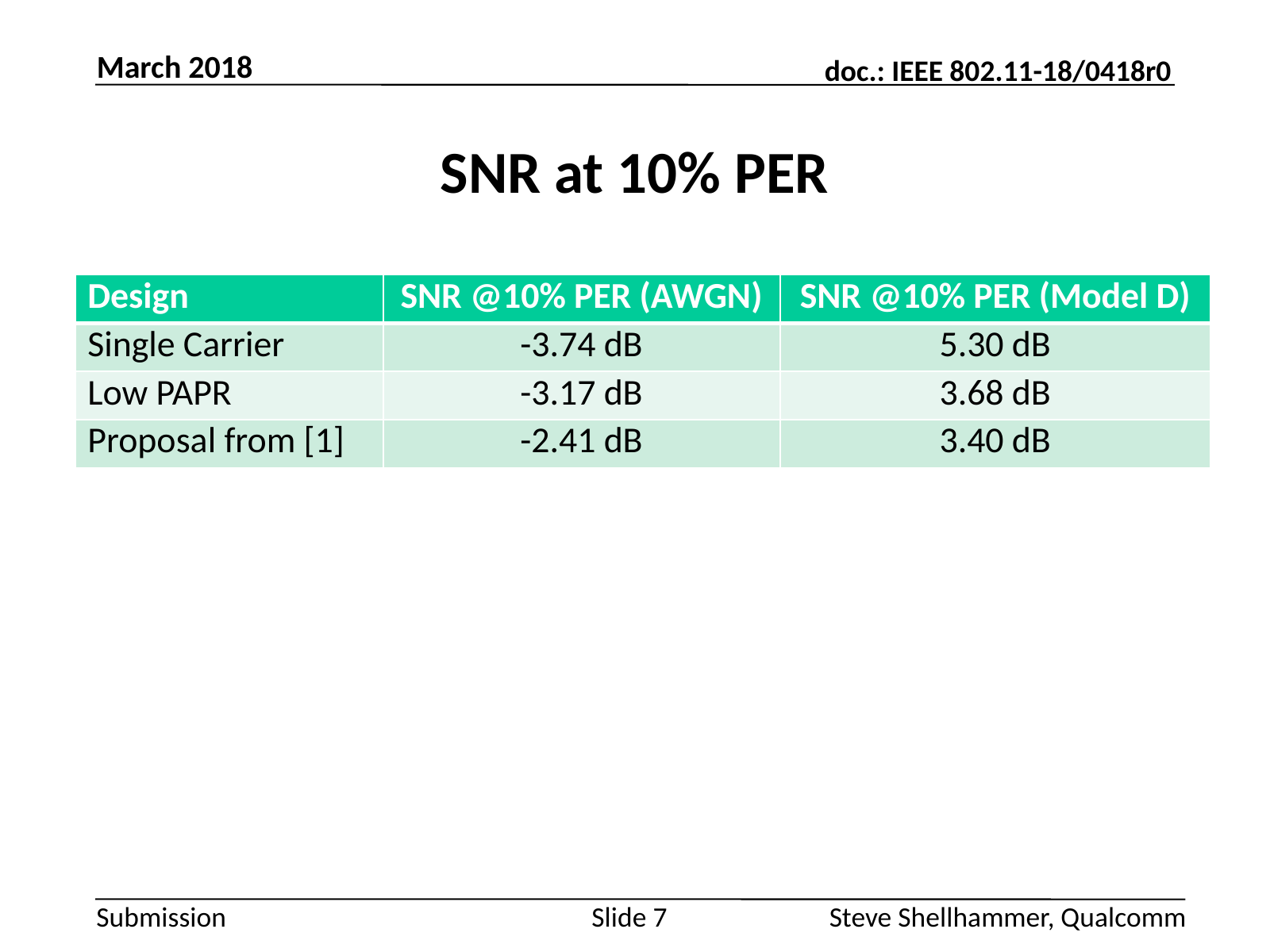

March 2018
# SNR at 10% PER
| Design | SNR @10% PER (AWGN) | SNR @10% PER (Model D) |
| --- | --- | --- |
| Single Carrier | -3.74 dB | 5.30 dB |
| Low PAPR | -3.17 dB | 3.68 dB |
| Proposal from [1] | -2.41 dB | 3.40 dB |
Slide 7
Steve Shellhammer, Qualcomm